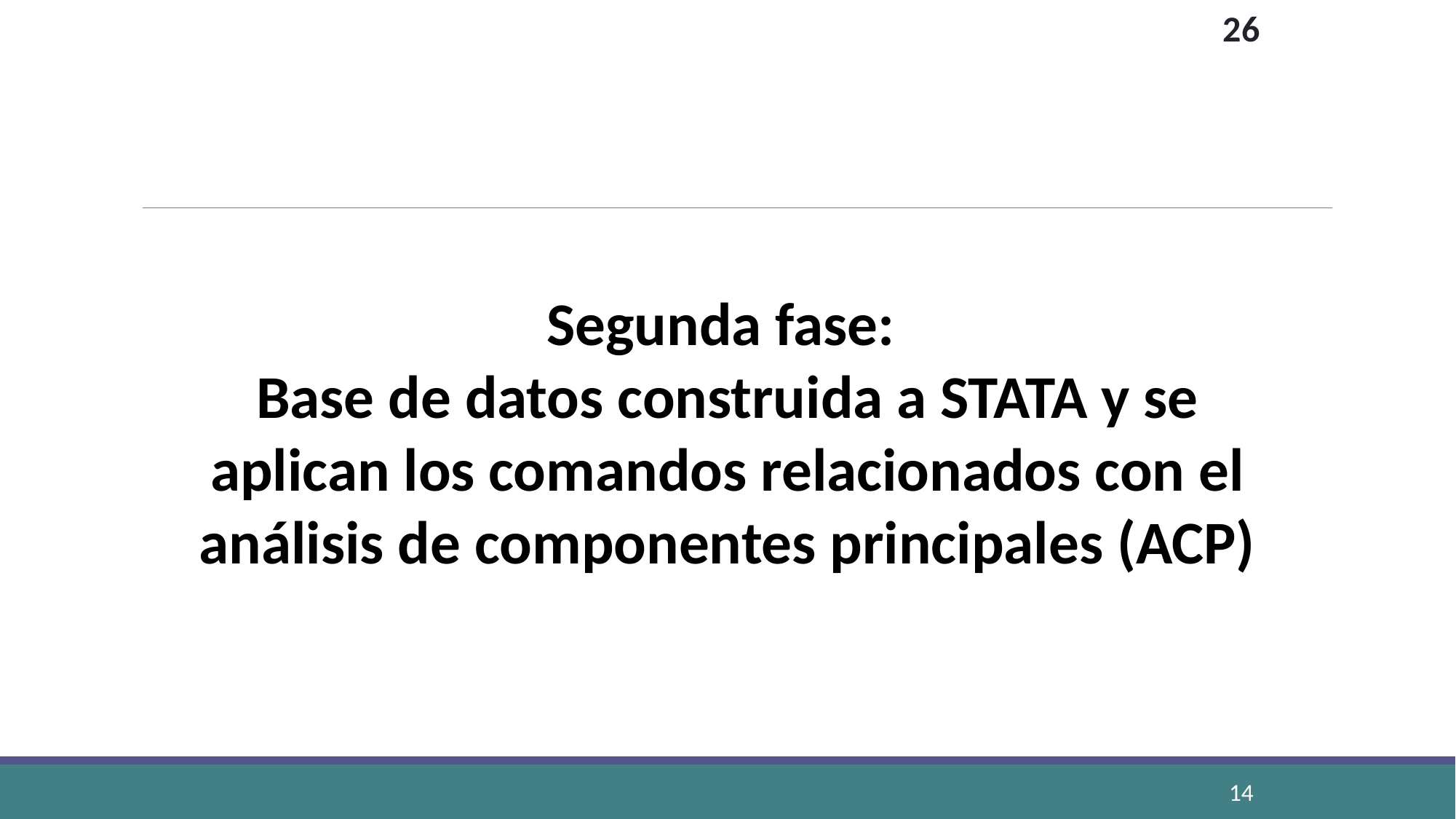

26
Segunda fase:
Base de datos construida a STATA y se aplican los comandos relacionados con el análisis de componentes principales (ACP)

14